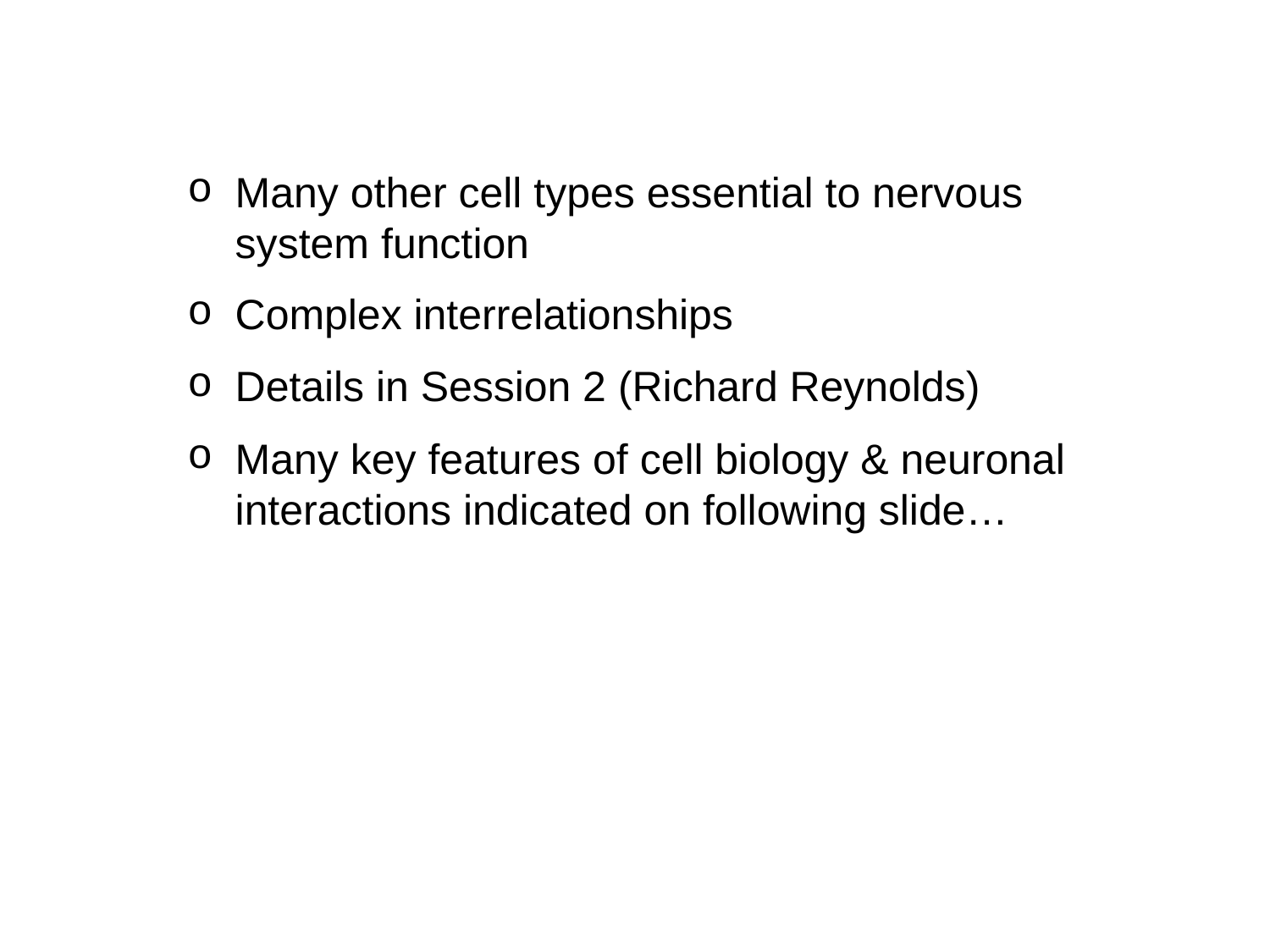

Many other cell types essential to nervous system function
Complex interrelationships
Details in Session 2 (Richard Reynolds)
Many key features of cell biology & neuronal interactions indicated on following slide…